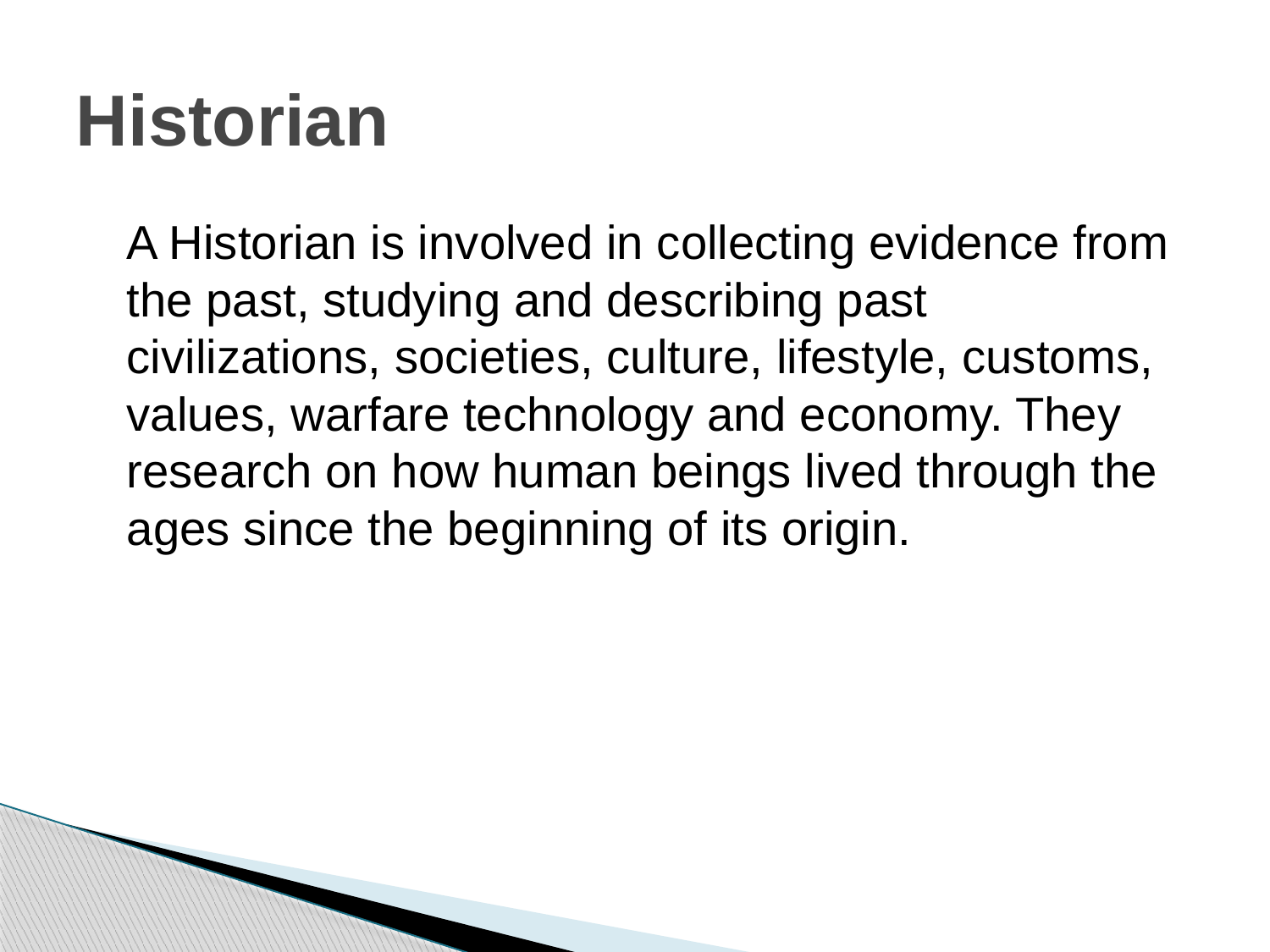

# Historian
	A Historian is involved in collecting evidence from the past, studying and describing past civilizations, societies, culture, lifestyle, customs, values, warfare technology and economy. They research on how human beings lived through the ages since the beginning of its origin.